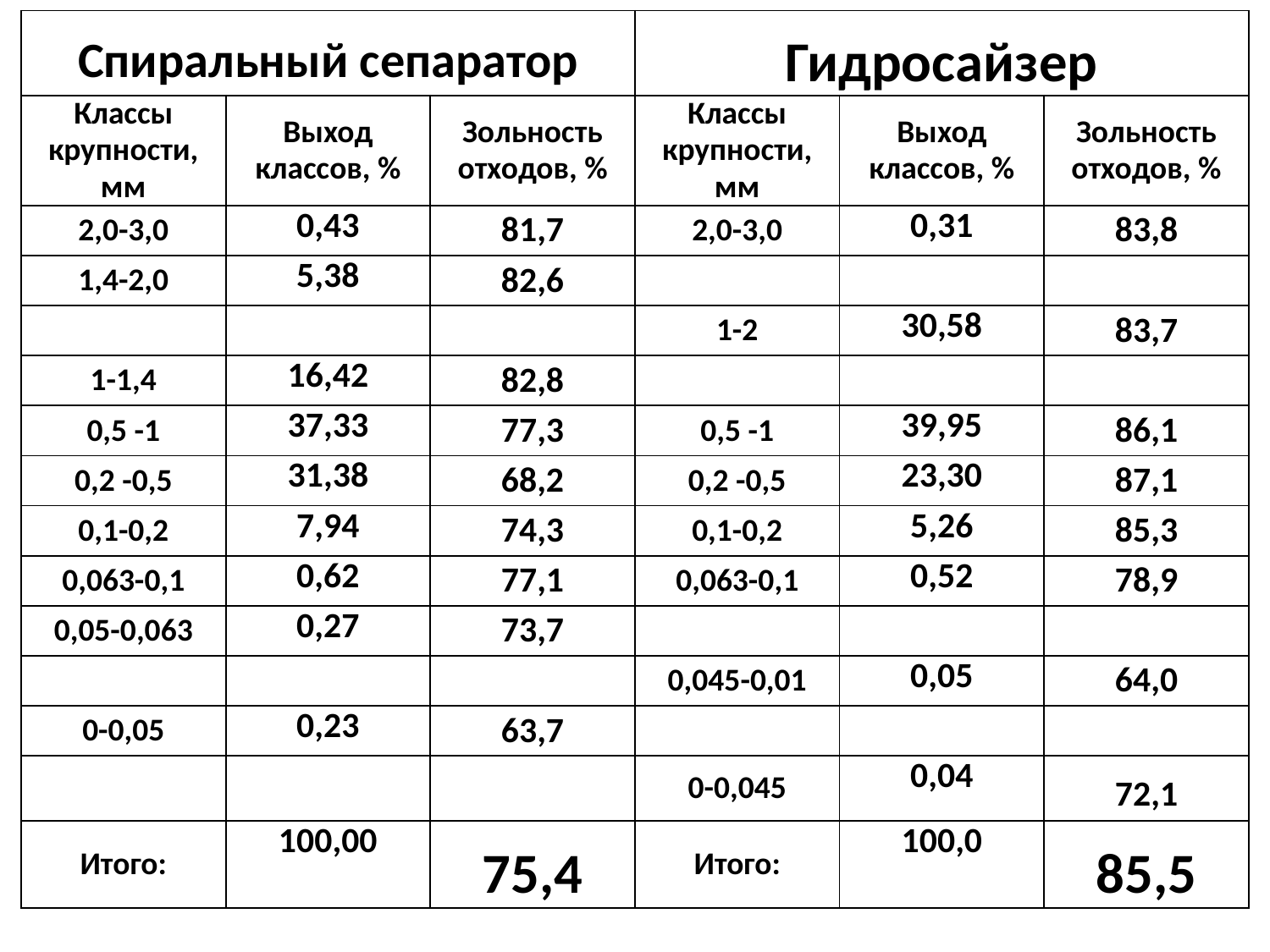

| Спиральный сепаратор |  |  | Гидросайзер |  |  |
| --- | --- | --- | --- | --- | --- |
| Классы крупности, мм | Выход классов, % | Зольность отходов, % | Классы крупности, мм | Выход классов, % | Зольность отходов, % |
| 2,0-3,0 | 0,43 | 81,7 | 2,0-3,0 | 0,31 | 83,8 |
| 1,4-2,0 | 5,38 | 82,6 |  |  |  |
|  |  |  | 1-2 | 30,58 | 83,7 |
| 1-1,4 | 16,42 | 82,8 |  |  |  |
| 0,5 -1 | 37,33 | 77,3 | 0,5 -1 | 39,95 | 86,1 |
| 0,2 -0,5 | 31,38 | 68,2 | 0,2 -0,5 | 23,30 | 87,1 |
| 0,1-0,2 | 7,94 | 74,3 | 0,1-0,2 | 5,26 | 85,3 |
| 0,063-0,1 | 0,62 | 77,1 | 0,063-0,1 | 0,52 | 78,9 |
| 0,05-0,063 | 0,27 | 73,7 |  |  |  |
|  |  |  | 0,045-0,01 | 0,05 | 64,0 |
| 0-0,05 | 0,23 | 63,7 |  |  |  |
|  |  |  | 0-0,045 | 0,04 | 72,1 |
| Итого: | 100,00 | 75,4 | Итого: | 100,0 | 85,5 |